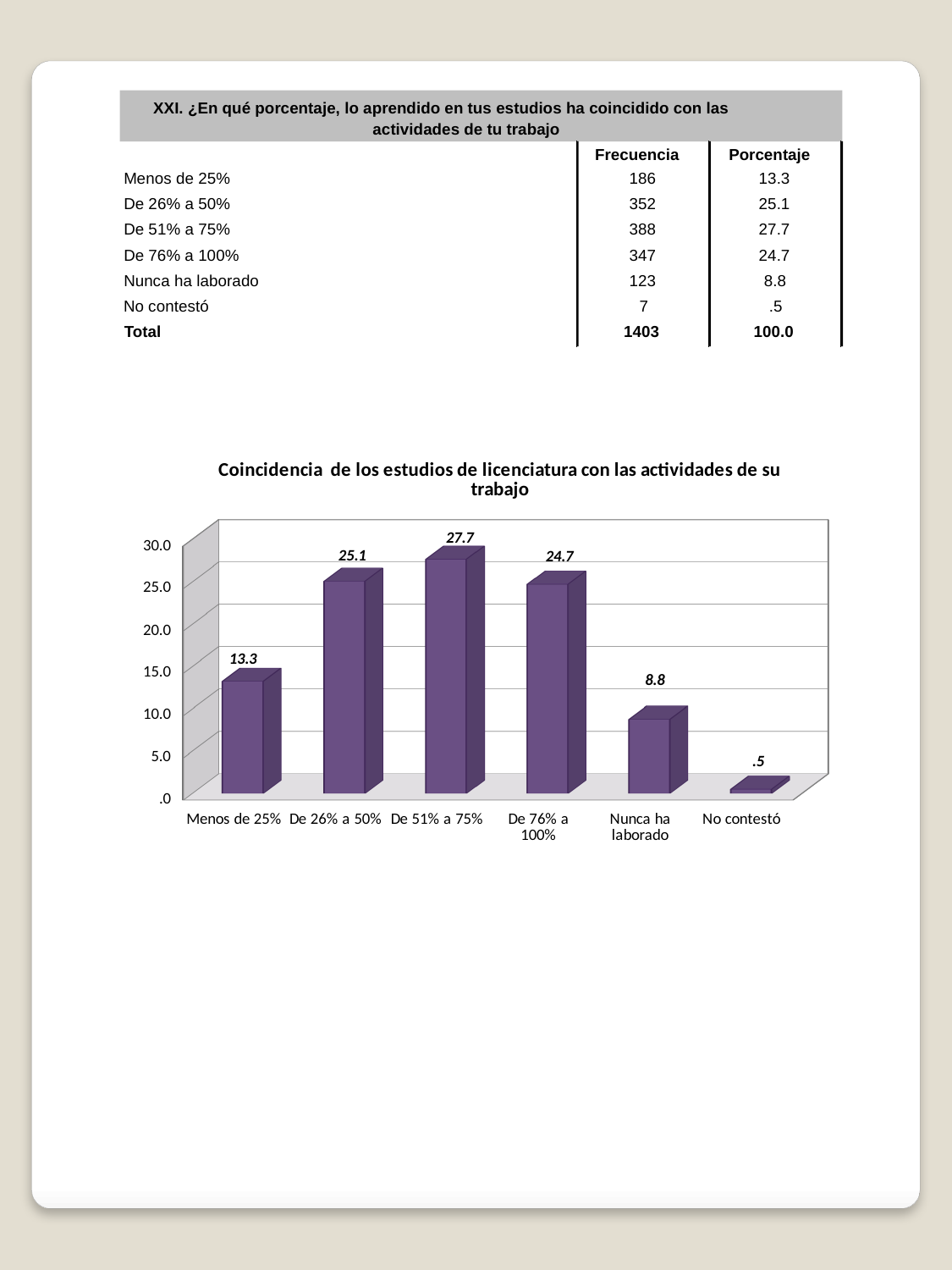

XXI. ¿En qué porcentaje, lo aprendido en tus estudios ha coincidido con las
actividades de tu trabajo

Frecuencia
Porcentaje
Menos de 25%
186
13.3
De 26% a 50%
352
25.1
De 51% a 75%
388
27.7
De 76% a 100%
347
24.7
Nunca ha laborado
123
8.8
No contestó
7
.5
Total
1403
100.0

[unsupported chart]